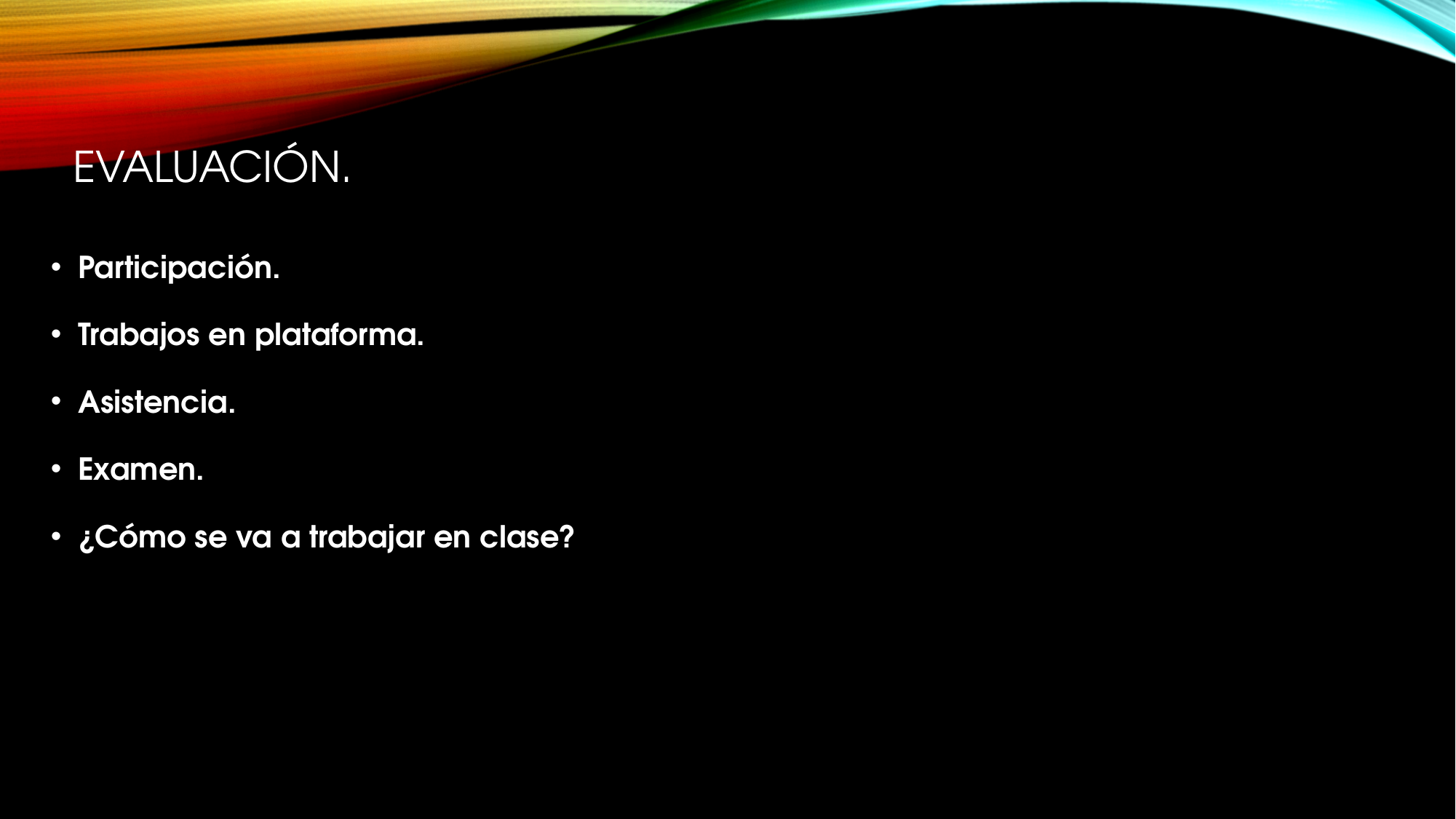

# Evaluación.
Participación.
Trabajos en plataforma.
Asistencia.
Examen.
¿Cómo se va a trabajar en clase?